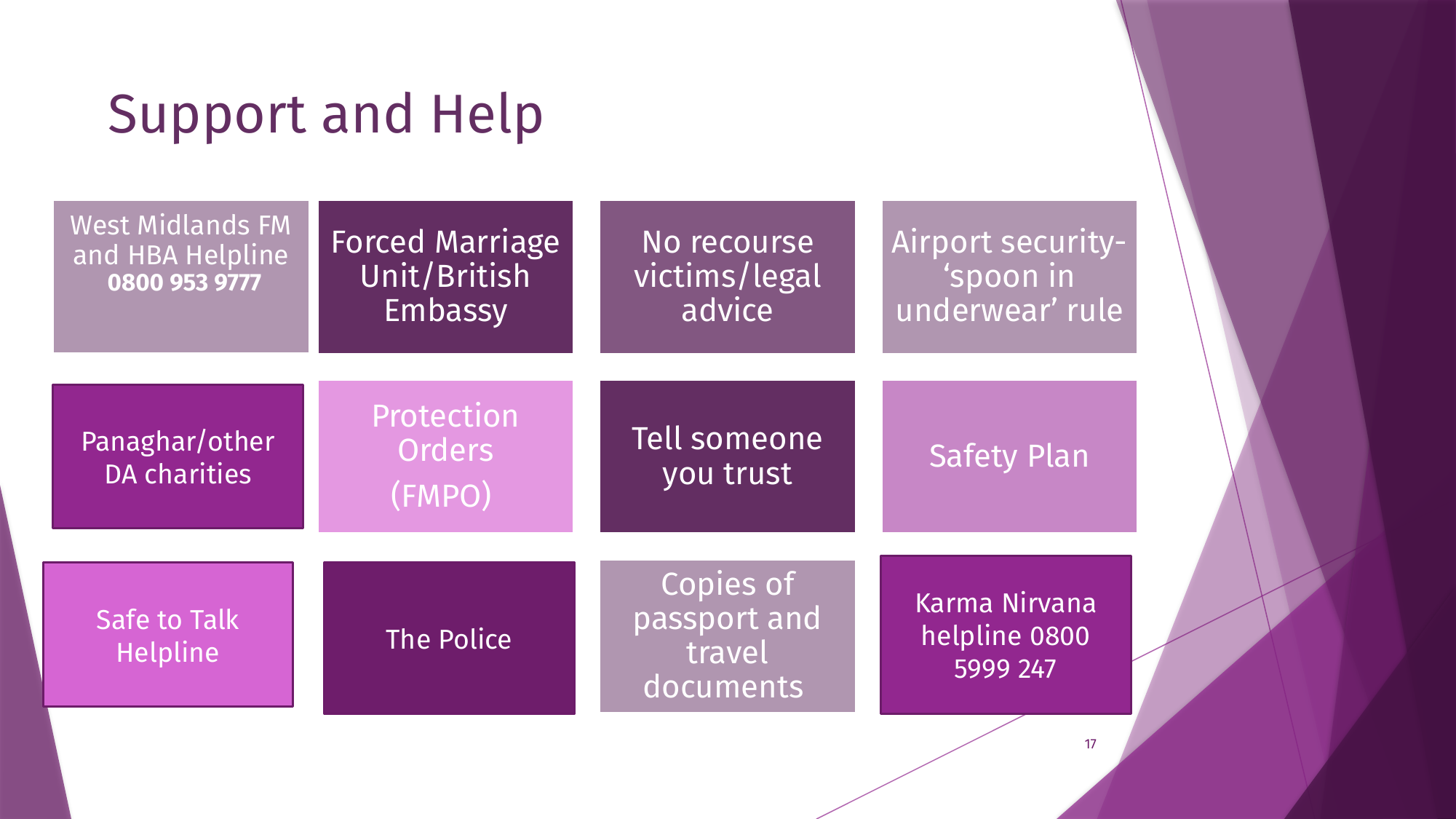

# Support and Help

West Midlands FM and HBA Helpline
 0800 953 9777

Forced Marriage Unit/British Embassy
No recourse victims/legal advice
Airport security- ‘spoon in underwear’ rule
Protection Orders
(FMPO)
Tell someone you trust
Safety Plan
Copies of passport and travel documents
Panaghar/other DA charities
Karma Nirvana helpline 0800 5999 247
Safe to Talk Helpline
The Police
17